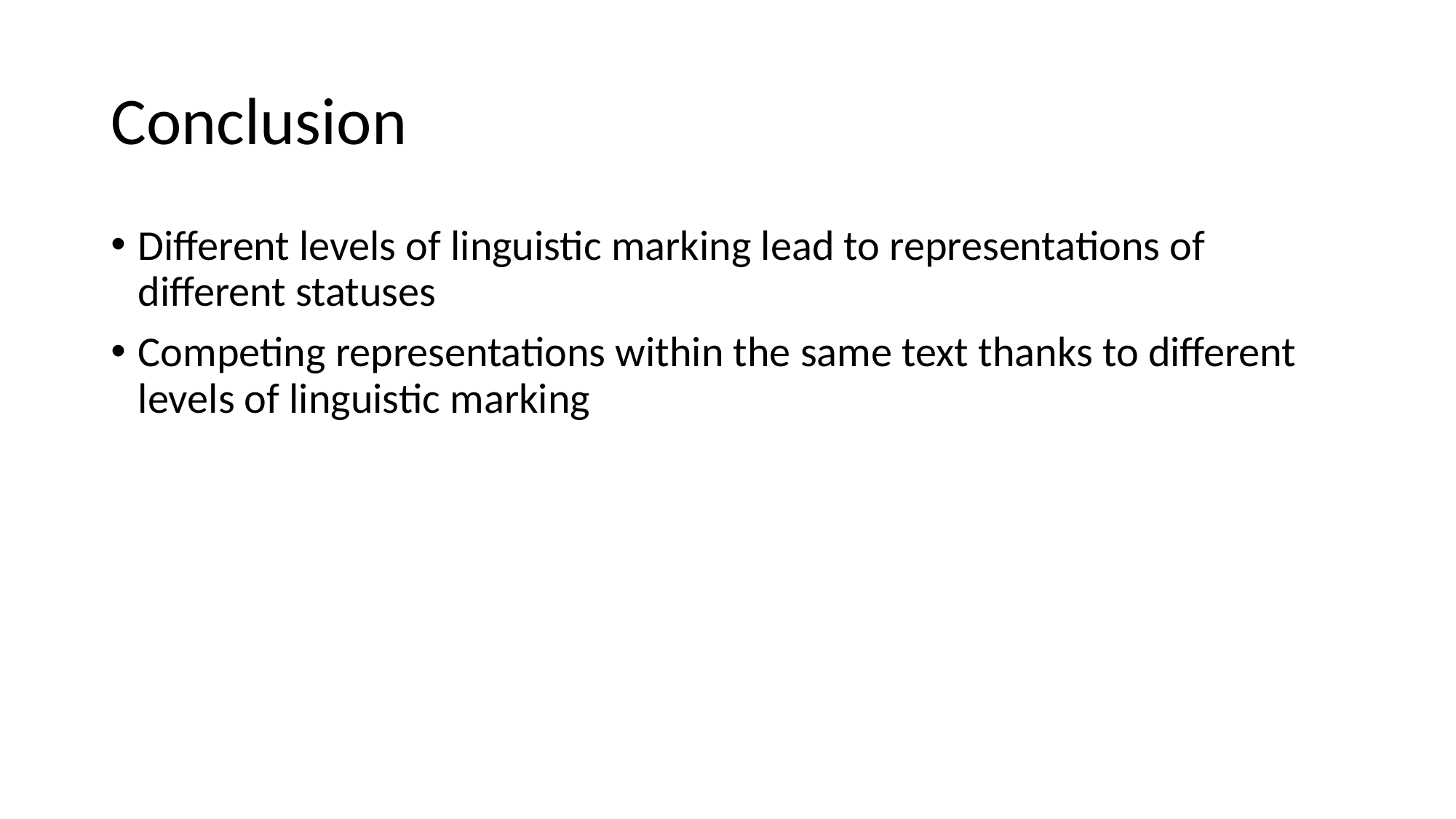

# Conclusion
Different levels of linguistic marking lead to representations of different statuses
Competing representations within the same text thanks to different levels of linguistic marking